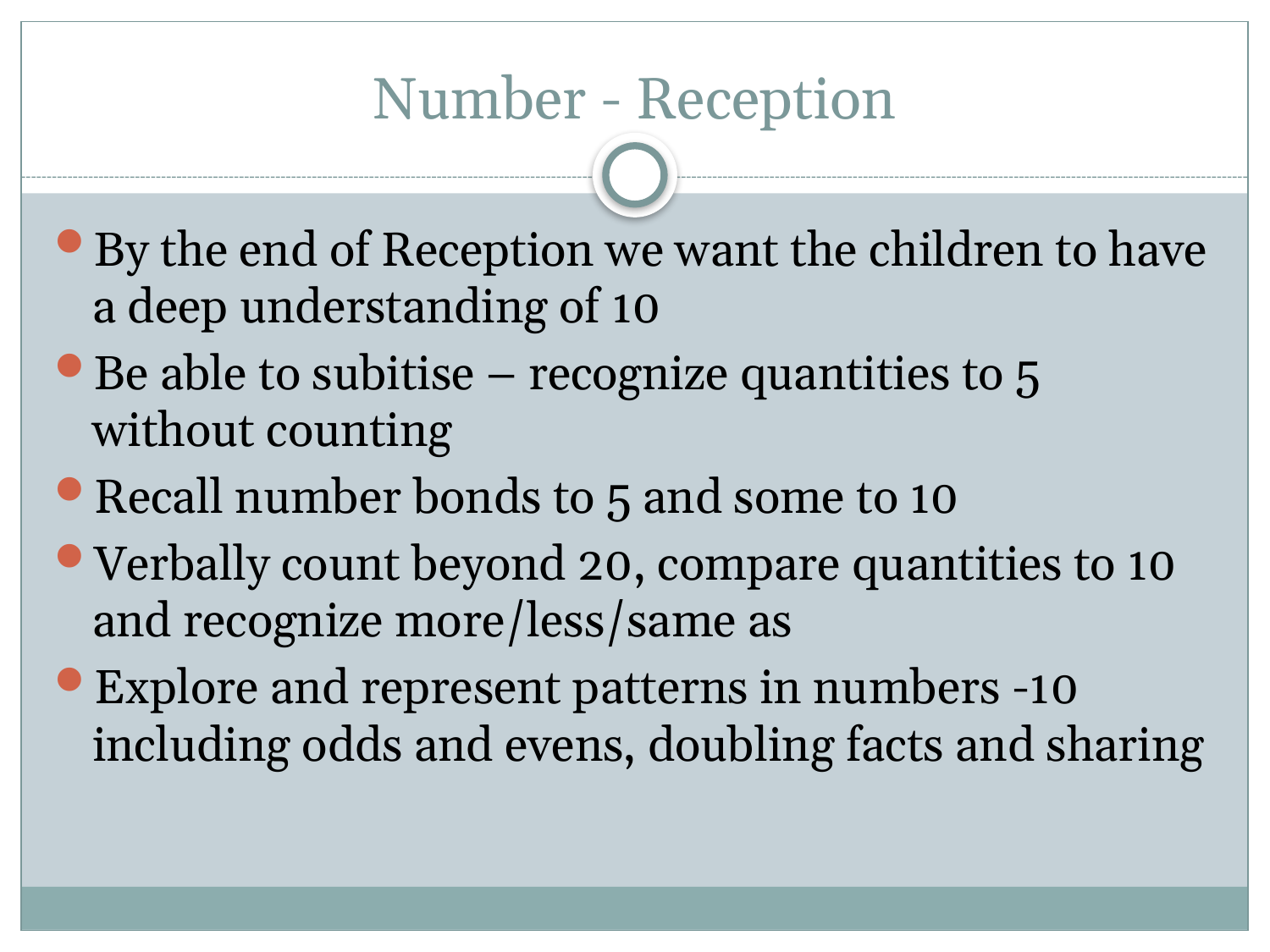

# Number - Reception
By the end of Reception we want the children to have a deep understanding of 10
Be able to subitise – recognize quantities to 5 without counting
Recall number bonds to 5 and some to 10
Verbally count beyond 20, compare quantities to 10 and recognize more/less/same as
Explore and represent patterns in numbers -10 including odds and evens, doubling facts and sharing